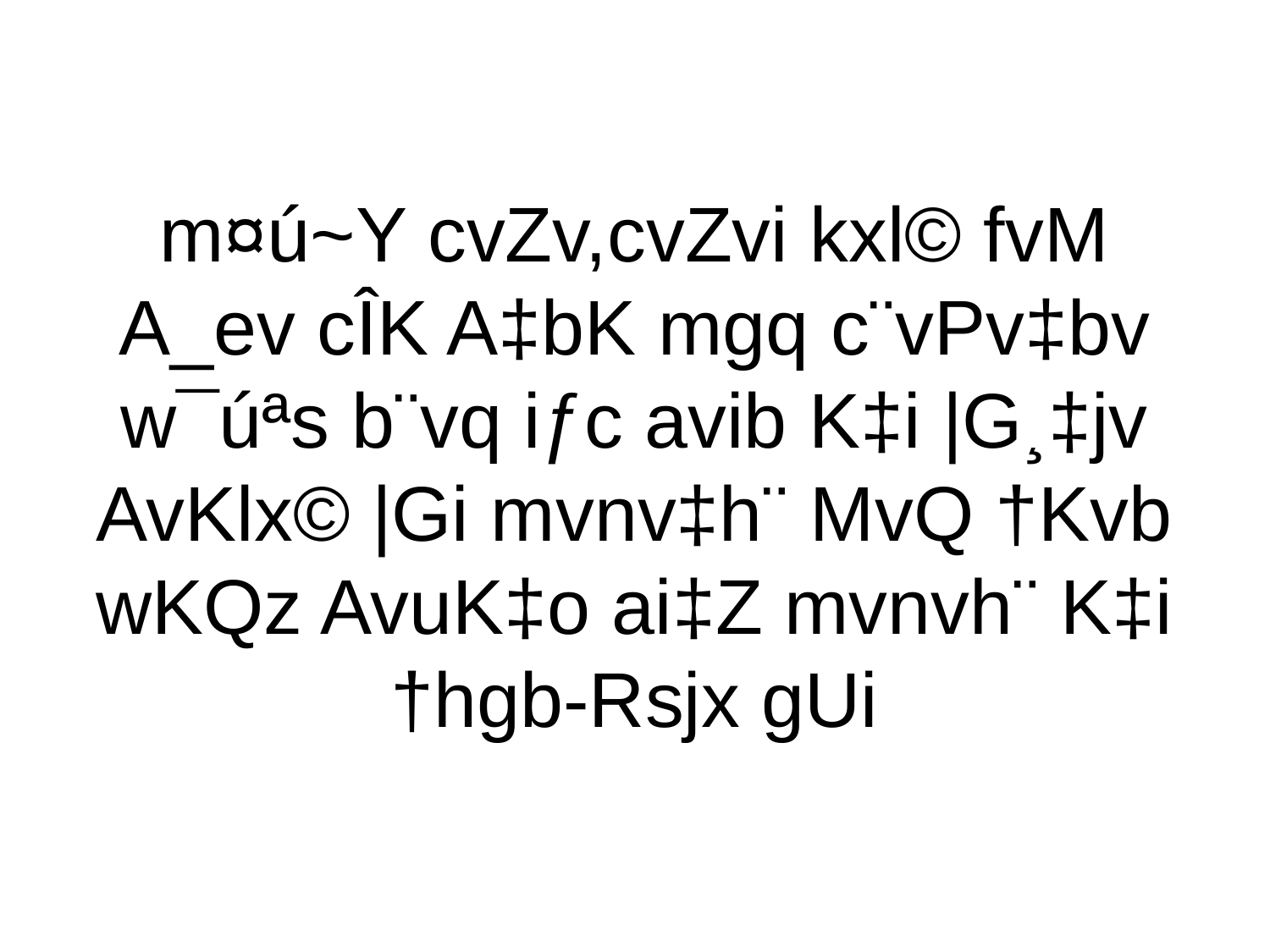

# m¤ú~Y cvZv,cvZvi kxl© fvM A_ev cÎK A‡bK mgq c¨vPv‡bv w¯úªs b¨vq iƒc avib K‡i |G¸‡jv AvKlx© |Gi mvnv‡h¨ MvQ †Kvb wKQz AvuK‡o ai‡Z mvnvh¨ K‡i †hgb-Rsjx gUi